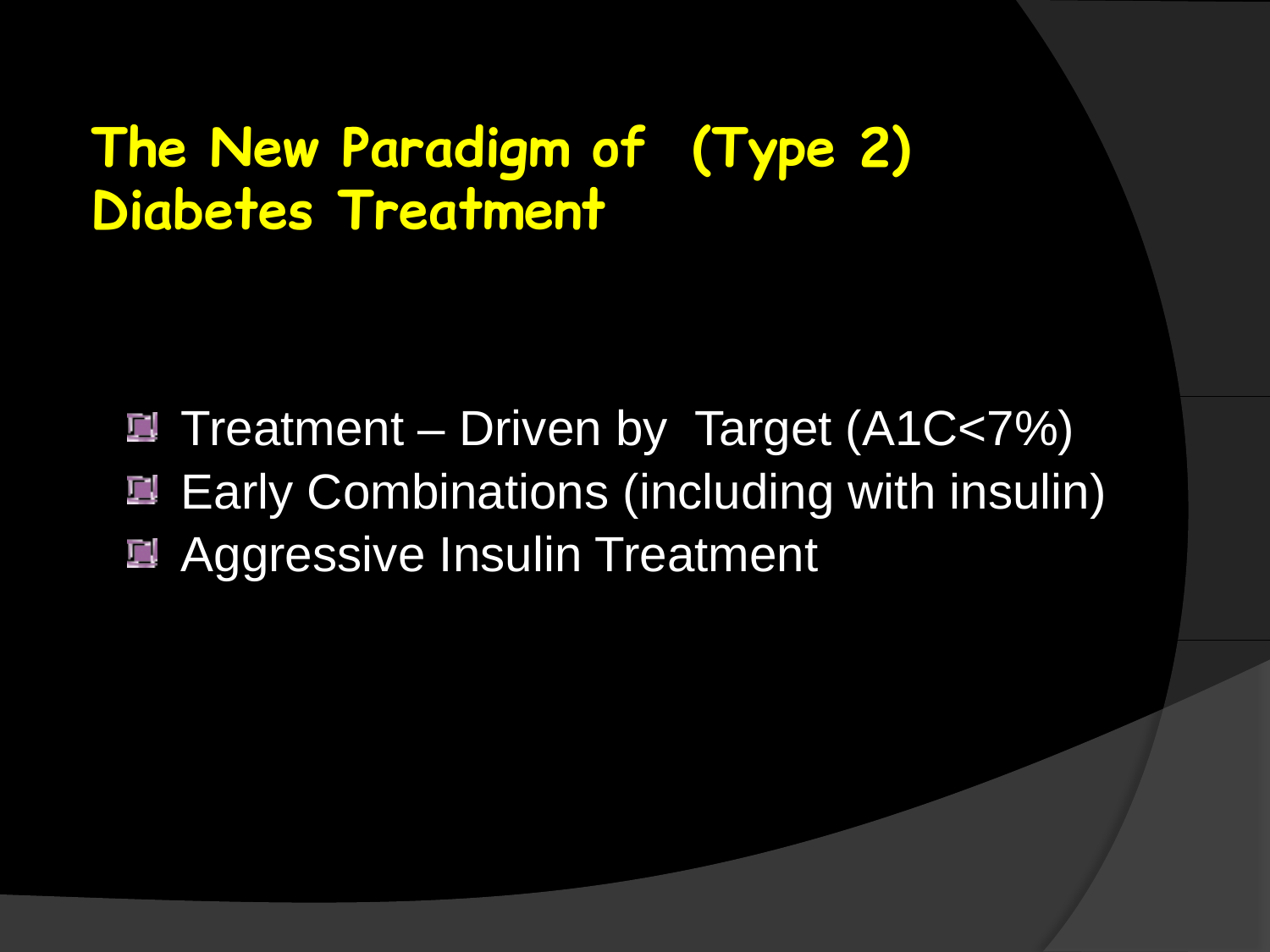

The New Paradigm of  (Type 2) Diabetes Treatment
Treatment – Driven by  Target (A1C<7%)
Early Combinations (including with insulin)
Aggressive Insulin Treatment